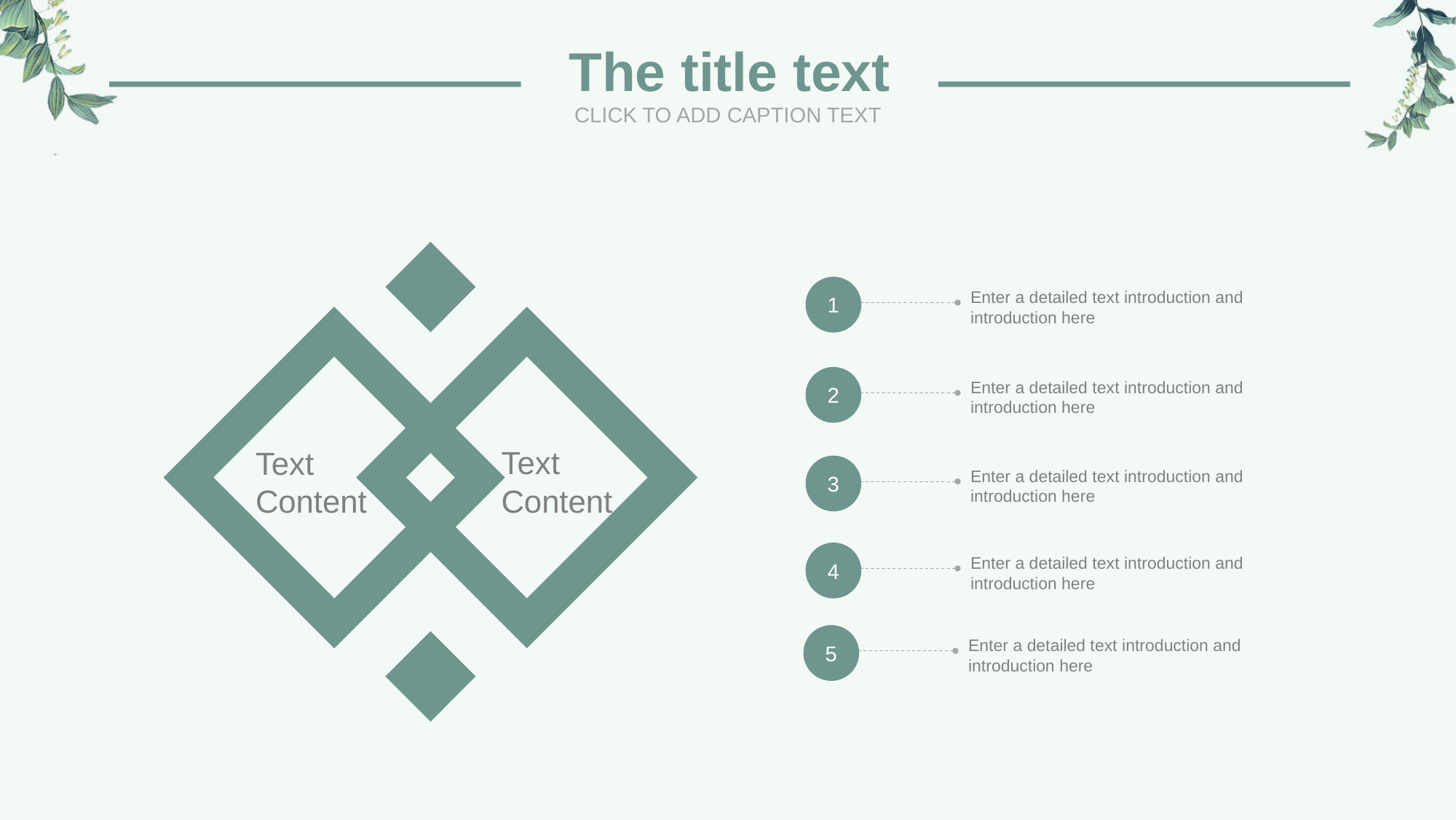

The title text

CLICK TO ADD CAPTION TEXT

Text
Content
Text
Content

1
Enter a detailed text introduction and introduction here
2
Enter a detailed text introduction and introduction here
3
Enter a detailed text introduction and introduction here
4
Enter a detailed text introduction and introduction here
5
Enter a detailed text introduction and introduction here